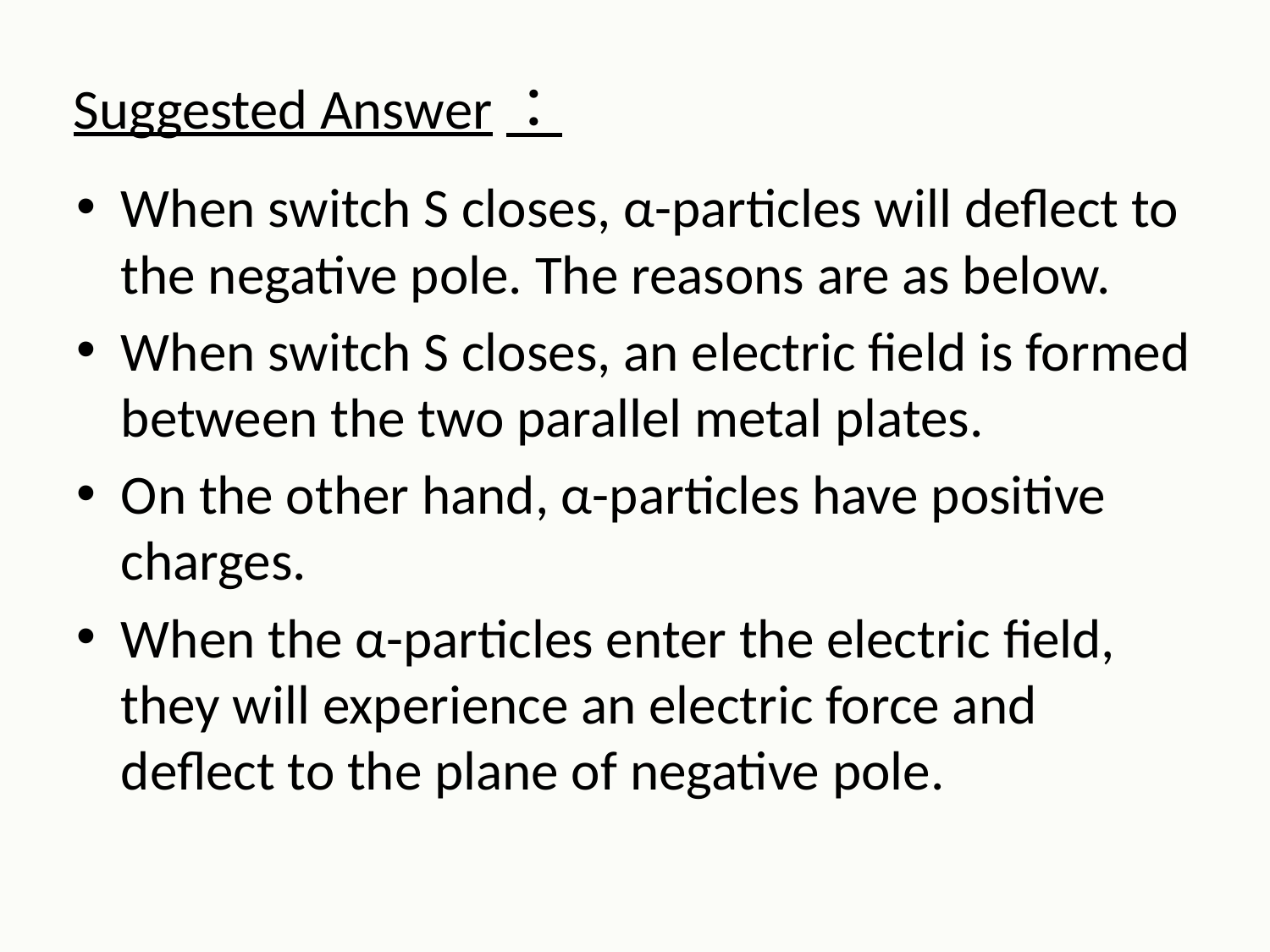

Suggested Answer：
When switch S closes, α-particles will deflect to the negative pole. The reasons are as below.
When switch S closes, an electric field is formed between the two parallel metal plates.
On the other hand, α-particles have positive charges.
When the α-particles enter the electric field, they will experience an electric force and deflect to the plane of negative pole.